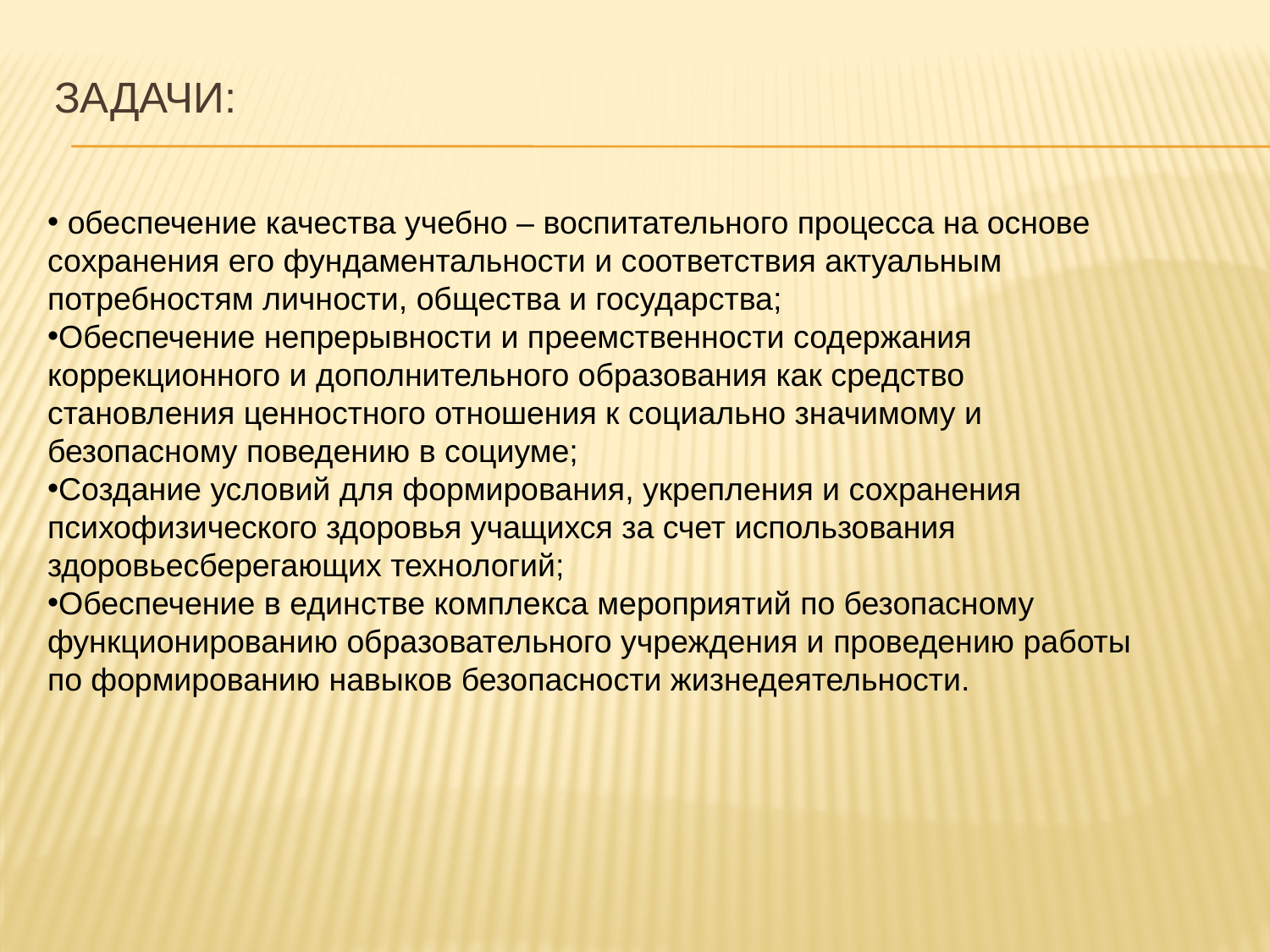

# Задачи:
 обеспечение качества учебно – воспитательного процесса на основе сохранения его фундаментальности и соответствия актуальным потребностям личности, общества и государства;
Обеспечение непрерывности и преемственности содержания коррекционного и дополнительного образования как средство становления ценностного отношения к социально значимому и безопасному поведению в социуме;
Создание условий для формирования, укрепления и сохранения психофизического здоровья учащихся за счет использования здоровьесберегающих технологий;
Обеспечение в единстве комплекса мероприятий по безопасному функционированию образовательного учреждения и проведению работы по формированию навыков безопасности жизнедеятельности.